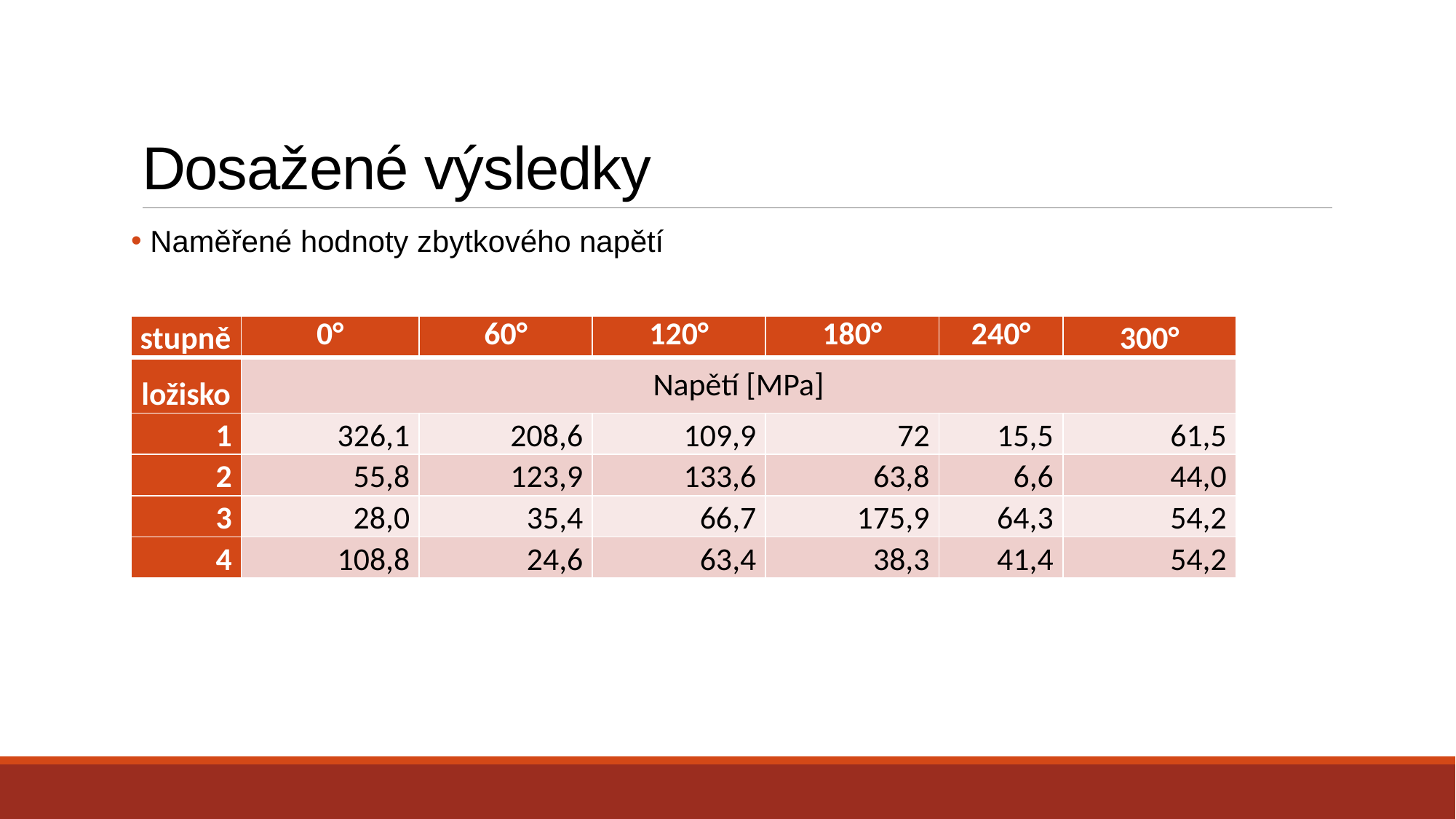

# Dosažené výsledky
 Naměřené hodnoty zbytkového napětí

| stupně | 0° | 60° | 120° | 180° | 240° | 300° |
| --- | --- | --- | --- | --- | --- | --- |
| ložisko | Napětí [MPa] |  |  |  |  |  |
| 1 | 326,1 | 208,6 | 109,9 | 72 | 15,5 | 61,5 |
| 2 | 55,8 | 123,9 | 133,6 | 63,8 | 6,6 | 44,0 |
| 3 | 28,0 | 35,4 | 66,7 | 175,9 | 64,3 | 54,2 |
| 4 | 108,8 | 24,6 | 63,4 | 38,3 | 41,4 | 54,2 |